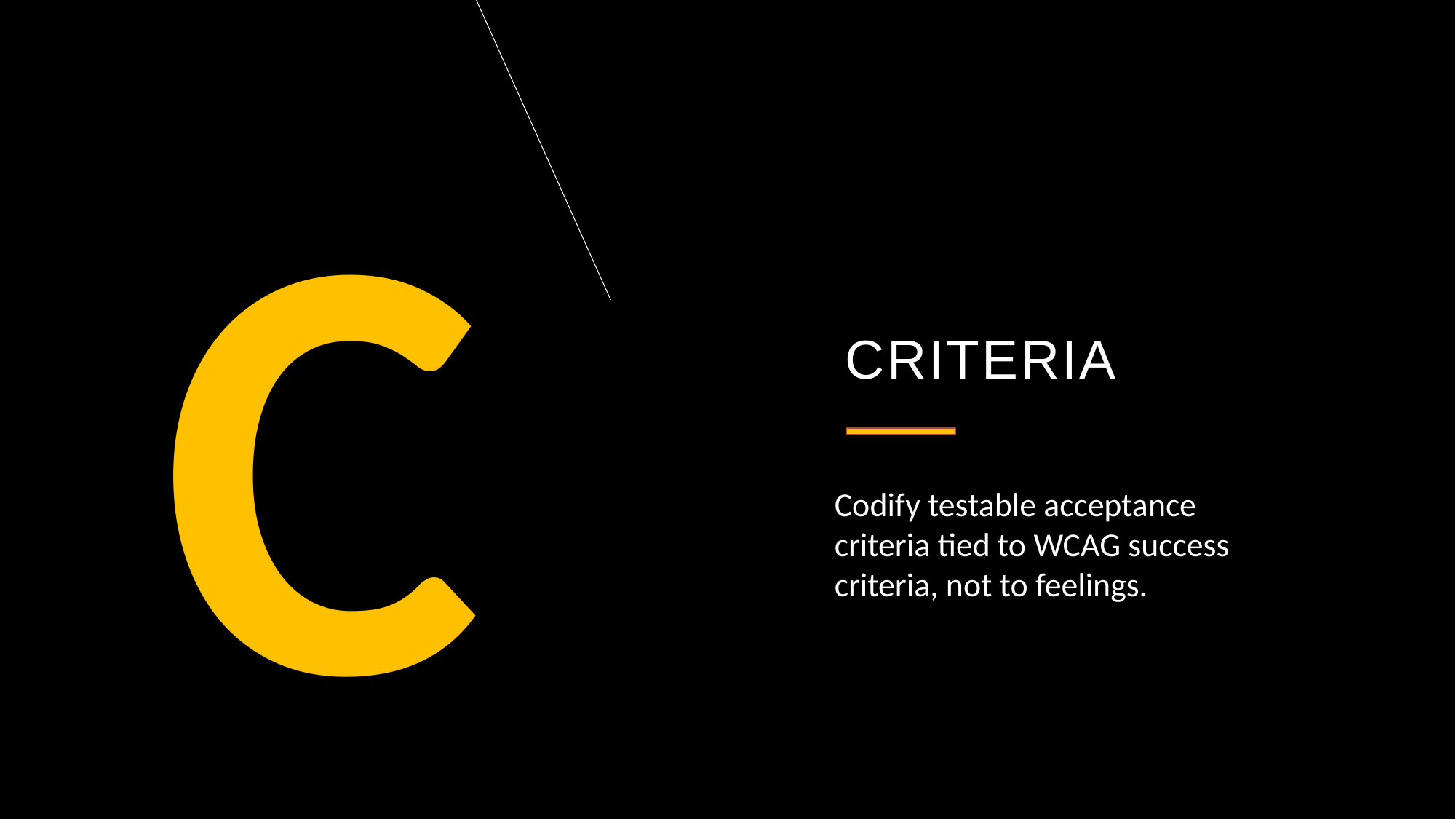

# Criteria
C

Codify testable acceptance criteria tied to WCAG success criteria, not to feelings.